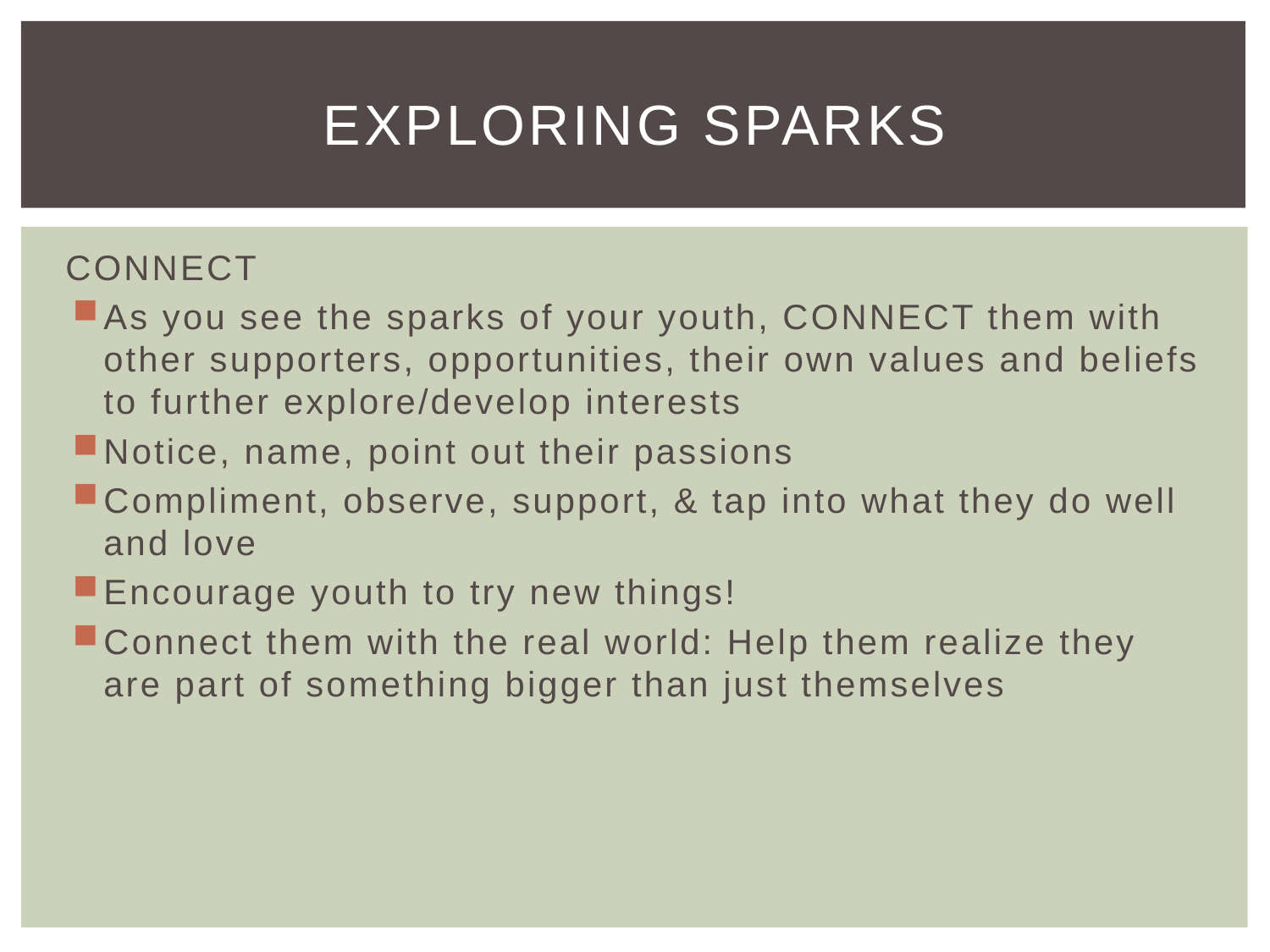

# Exploring Sparks
CONNECT
As you see the sparks of your youth, CONNECT them with other supporters, opportunities, their own values and beliefs to further explore/develop interests
Notice, name, point out their passions
Compliment, observe, support, & tap into what they do well and love
Encourage youth to try new things!
Connect them with the real world: Help them realize they are part of something bigger than just themselves